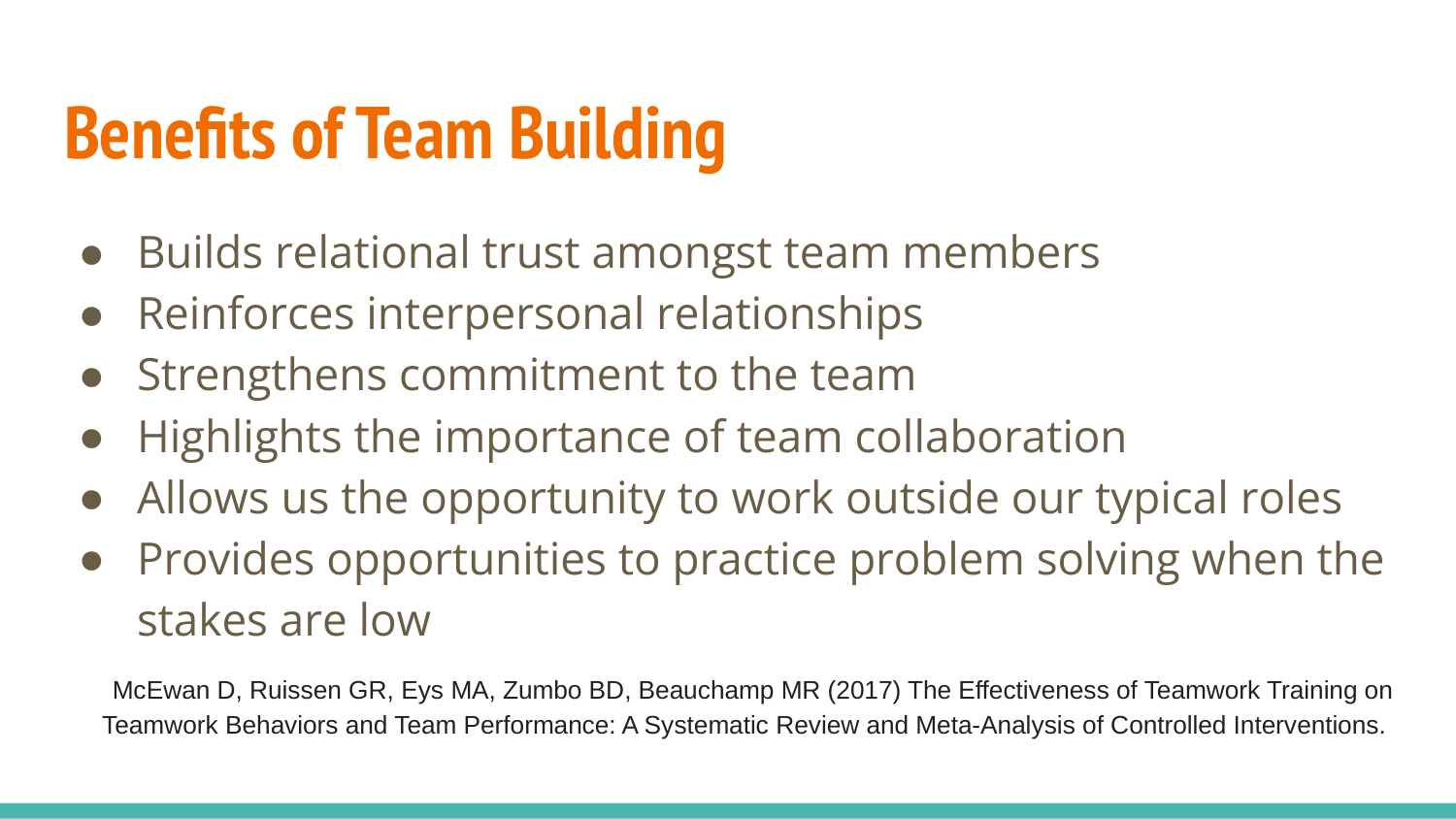

# Benefits of Team Building
Builds relational trust amongst team members
Reinforces interpersonal relationships
Strengthens commitment to the team
Highlights the importance of team collaboration
Allows us the opportunity to work outside our typical roles
Provides opportunities to practice problem solving when the stakes are low
McEwan D, Ruissen GR, Eys MA, Zumbo BD, Beauchamp MR (2017) The Effectiveness of Teamwork Training on Teamwork Behaviors and Team Performance: A Systematic Review and Meta-Analysis of Controlled Interventions.